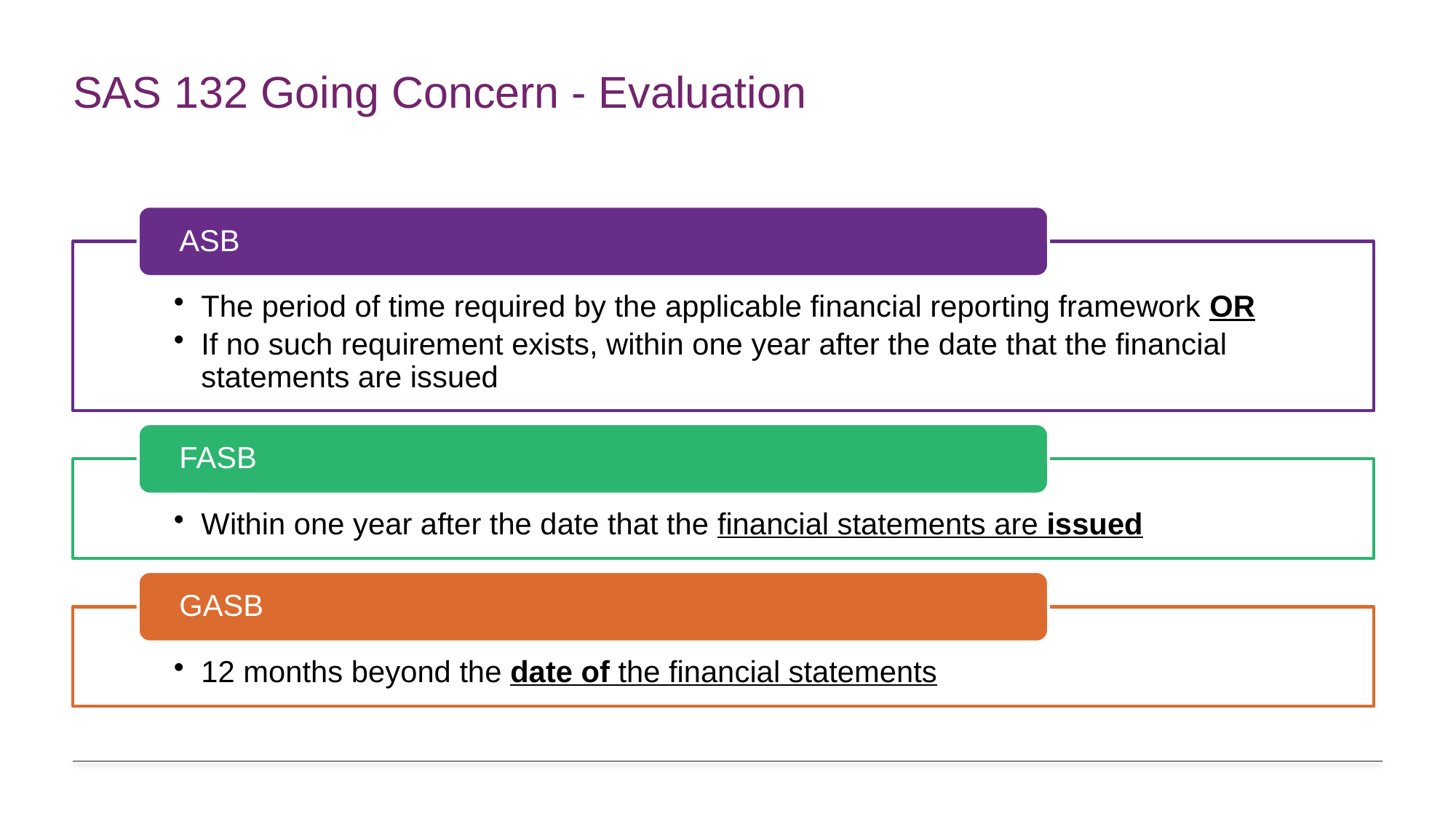

# SAS 132 Going Concern - Evaluation
The period of time required by the applicable financial reporting framework OR
If no such requirement exists, within one year after the date that the financial statements are issued
ASB
Within one year after the date that the financial statements are issued
FASB
12 months beyond the date of the financial statements
GASB